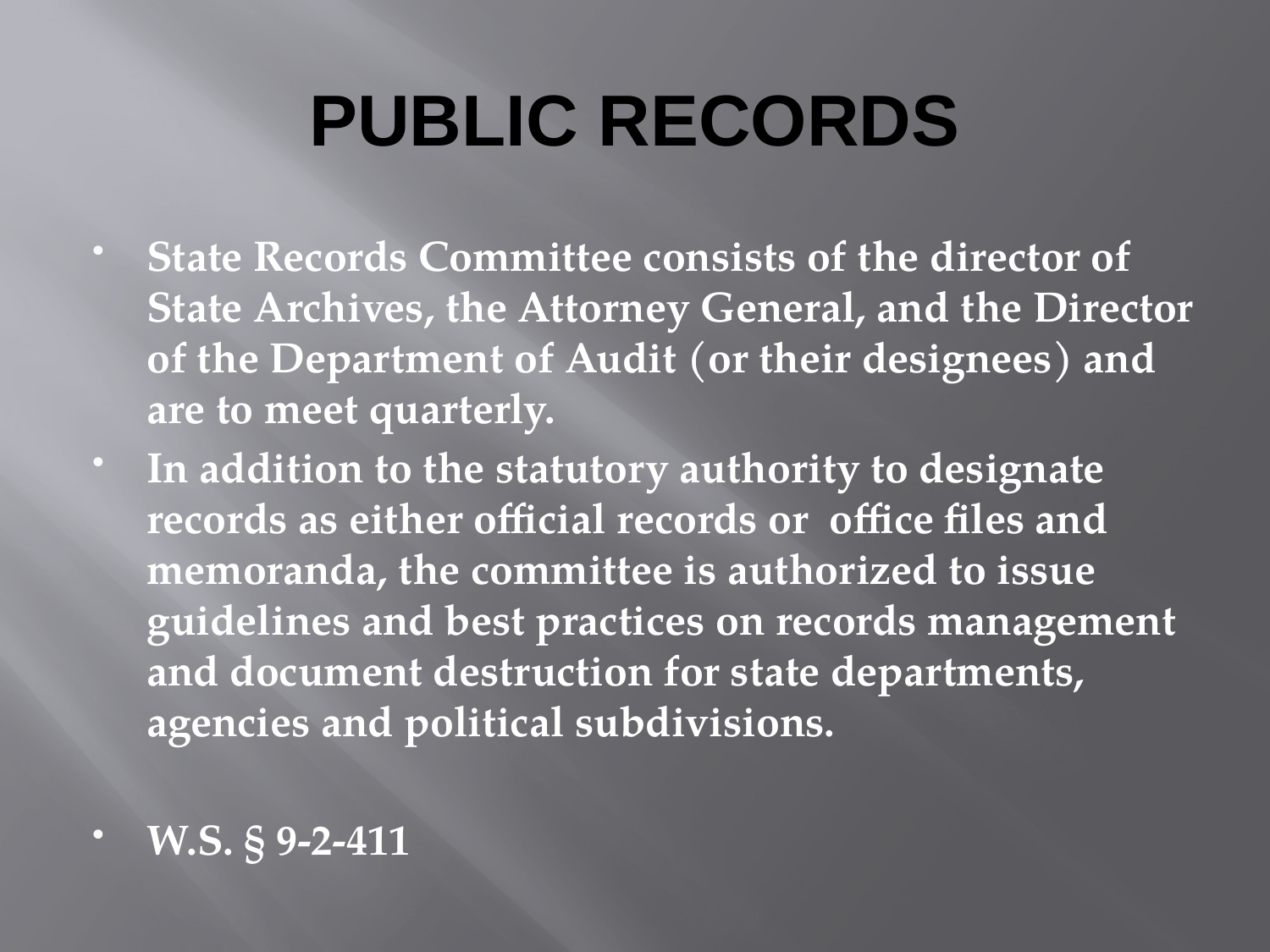

# PUBLIC RECORDS
State Records Committee consists of the director of State Archives, the Attorney General, and the Director of the Department of Audit (or their designees) and are to meet quarterly.
In addition to the statutory authority to designate records as either official records or  office files and memoranda, the committee is authorized to issue guidelines and best practices on records management and document destruction for state departments, agencies and political subdivisions.

W.S. § 9-2-411